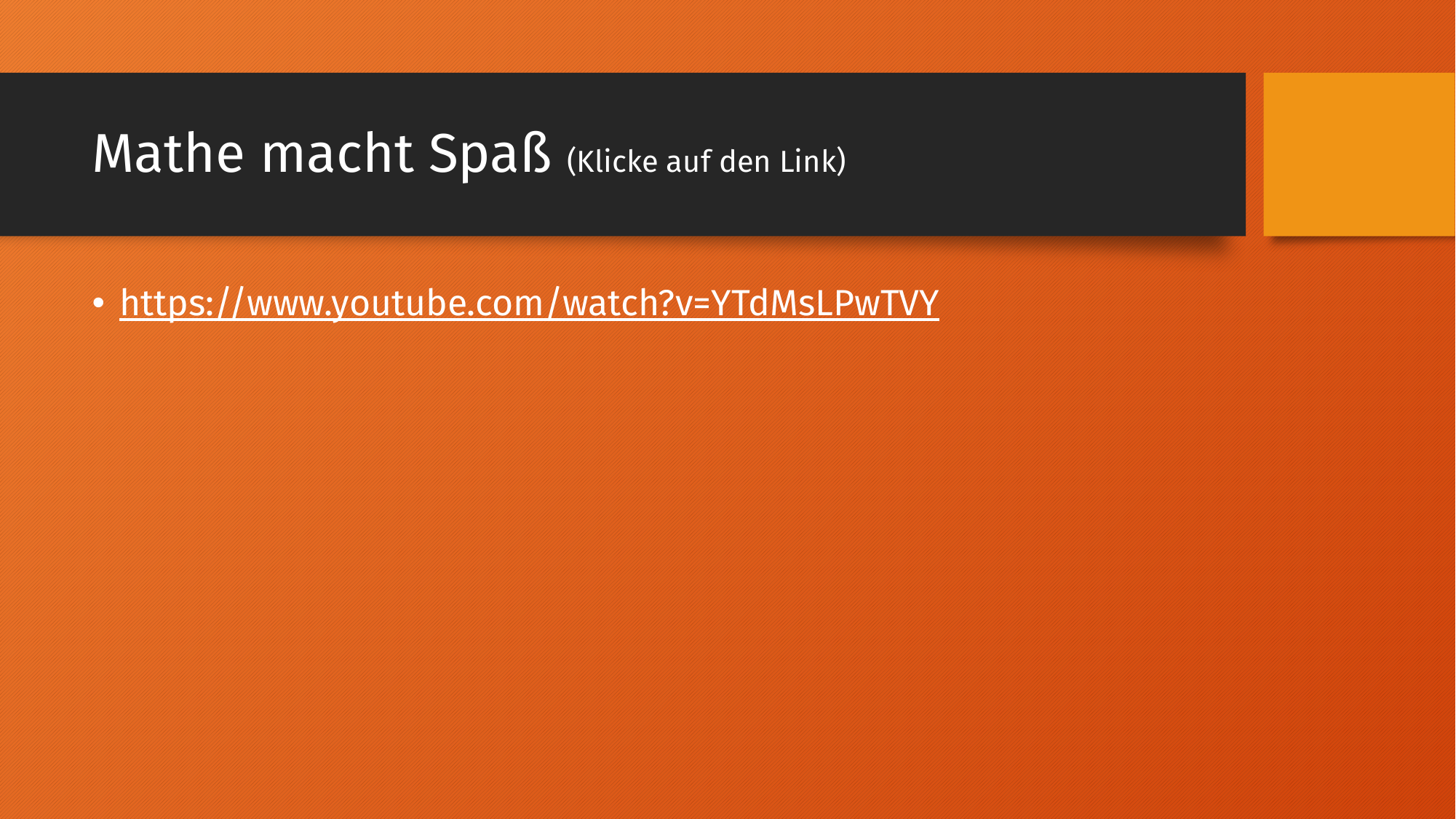

# Mathe macht Spaß (Klicke auf den Link)
https://www.youtube.com/watch?v=YTdMsLPwTVY